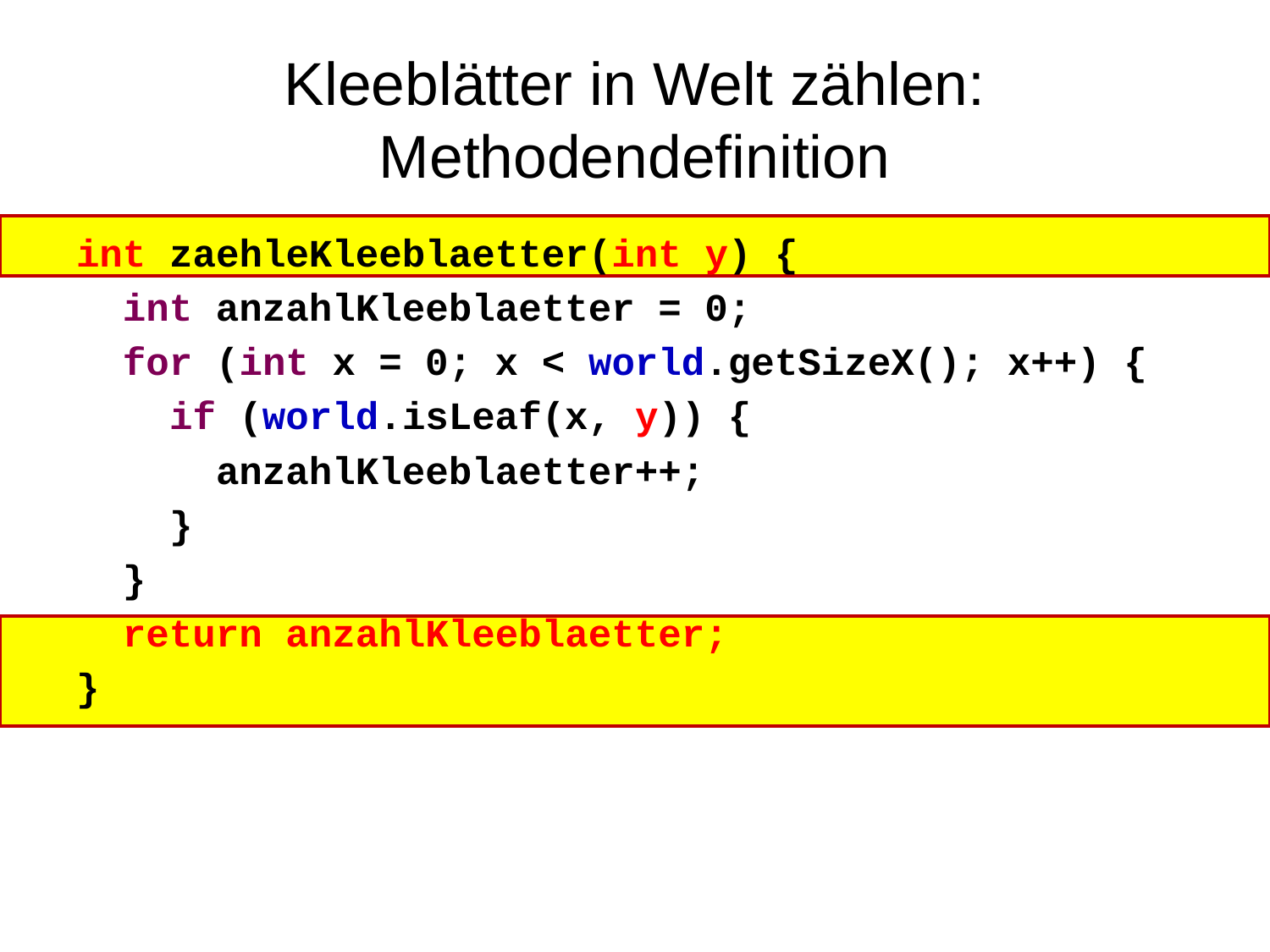

# Kleeblätter in Welt zählen: Methodendefinition

int zaehleKleeblaetter(int y) {
  int anzahlKleeblaetter = 0;
  for (int x = 0; x < world.getSizeX(); x++) {
    if (world.isLeaf(x, y)) {
      anzahlKleeblaetter++;
    }
  }
  return anzahlKleeblaetter;
}